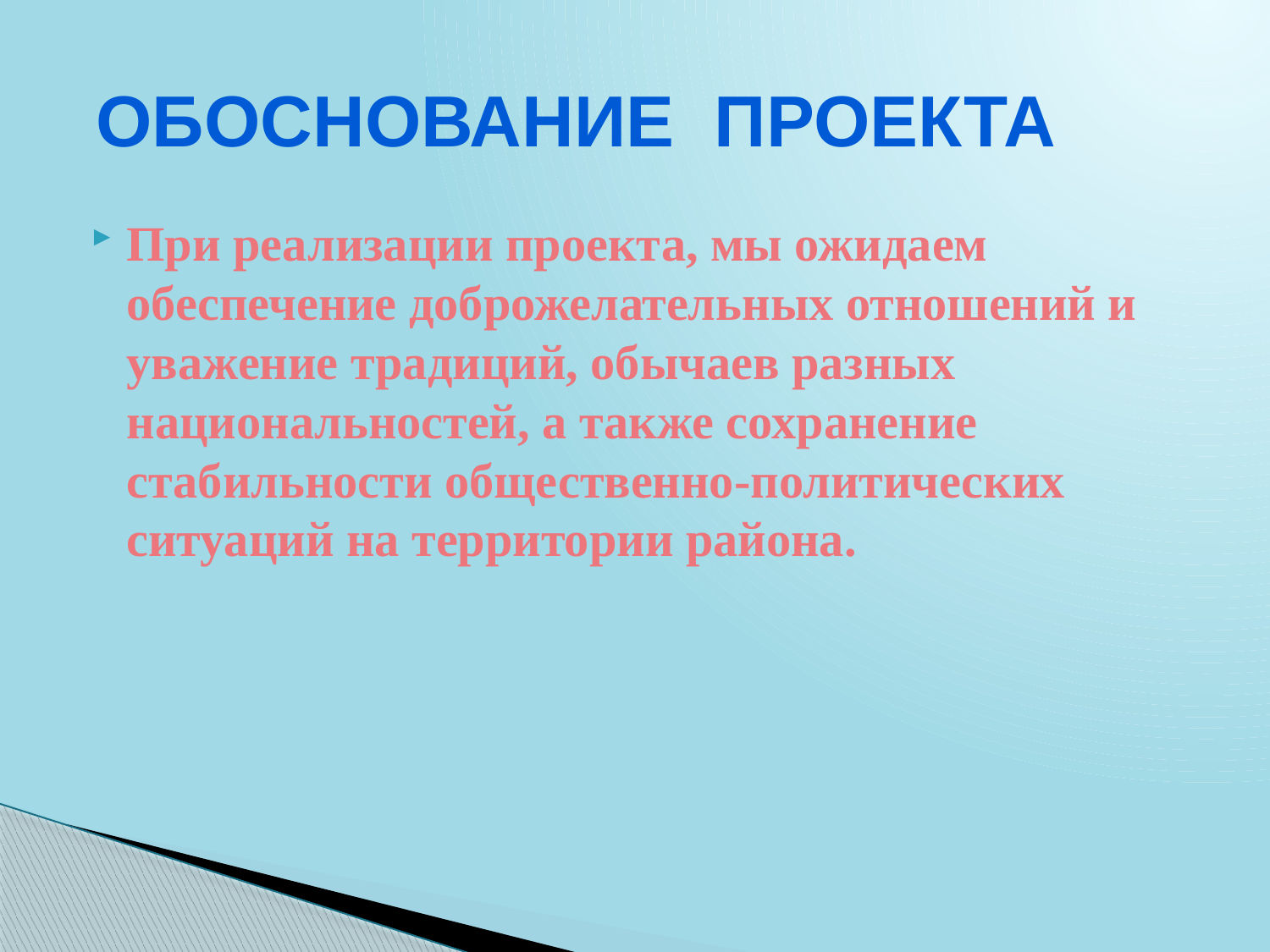

# Обоснование  проекта
При реализации проекта, мы ожидаем обеспечение доброжелательных отношений и уважение традиций, обычаев разных национальностей, а также сохранение стабильности общественно-политических ситуаций на территории района.